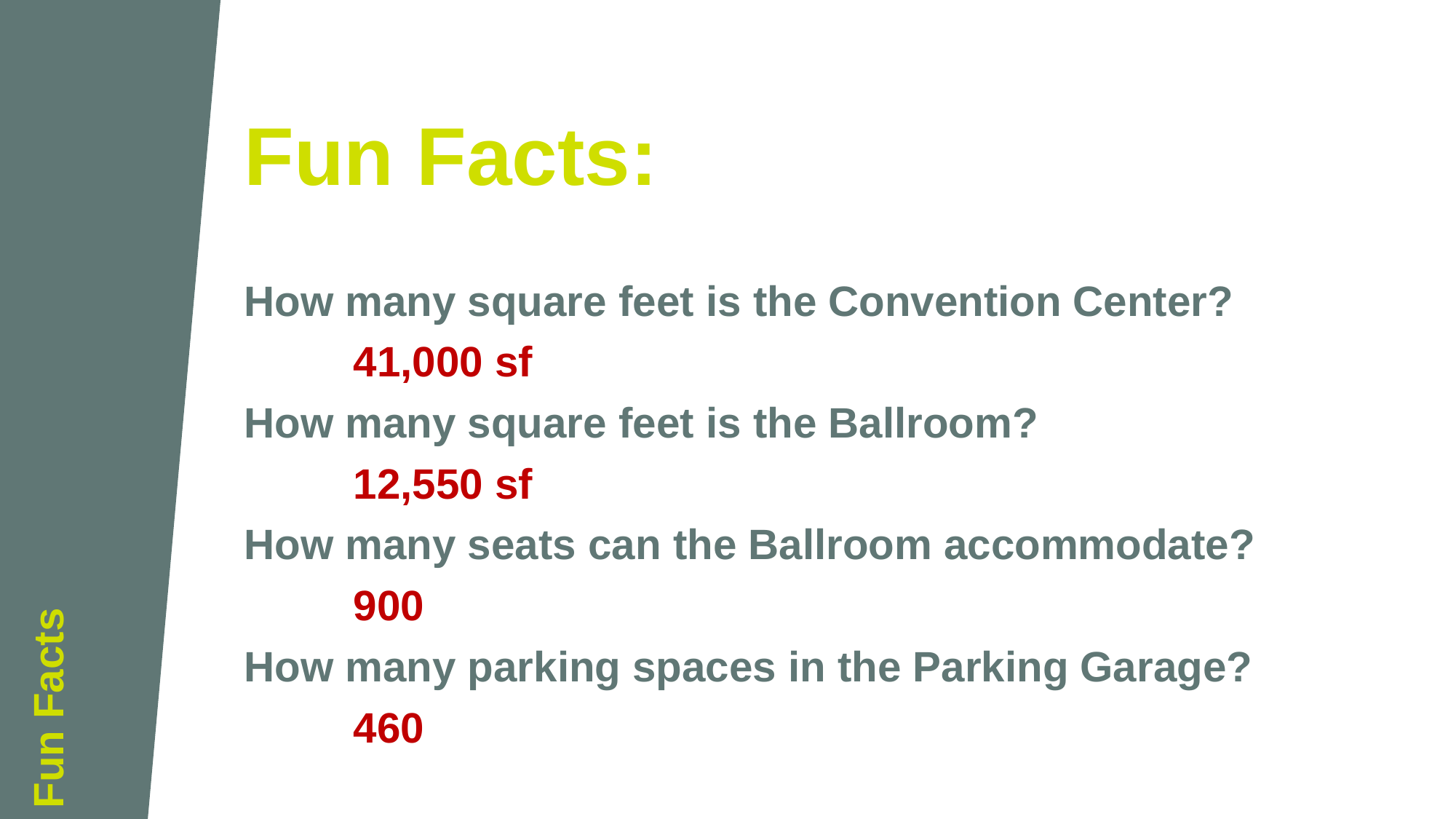

Fun Facts

Fun Facts:

How many square feet is the Convention Center?
	41,000 sf
How many square feet is the Ballroom?
	12,550 sf
How many seats can the Ballroom accommodate?
	900
How many parking spaces in the Parking Garage?
	460